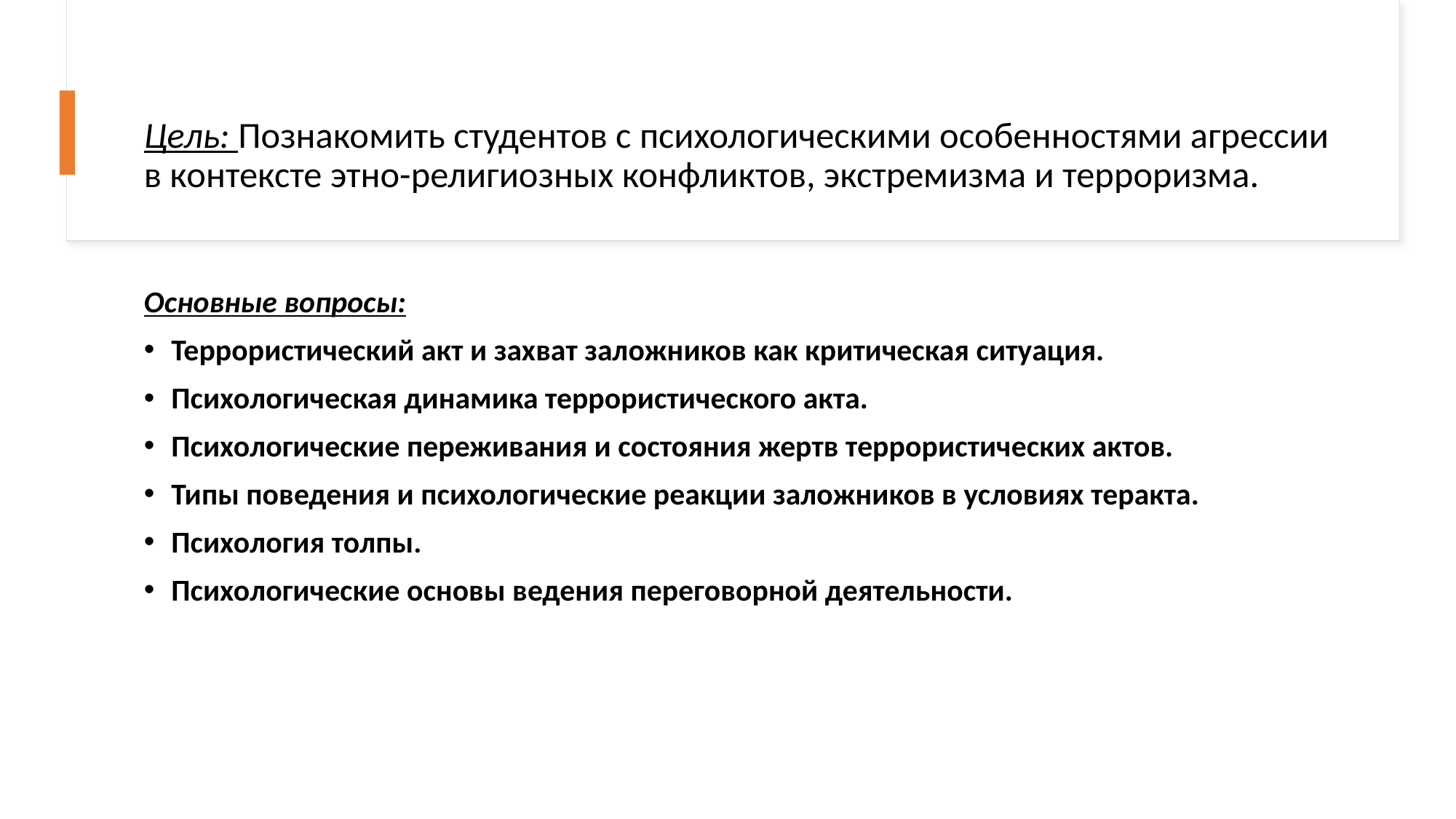

# Цель: Познакомить студентов с психологическими особенностями агрессии в контексте этно-религиозных конфликтов, экстремизма и терроризма.

Основные вопросы:
Террористический акт и захват заложников как критическая ситуация.
Психологическая динамика террористического акта.
Психологические переживания и состояния жертв террористических актов.
Типы поведения и психологические реакции заложников в условиях теракта.
Психология толпы.
Психологические основы ведения переговорной деятельности.